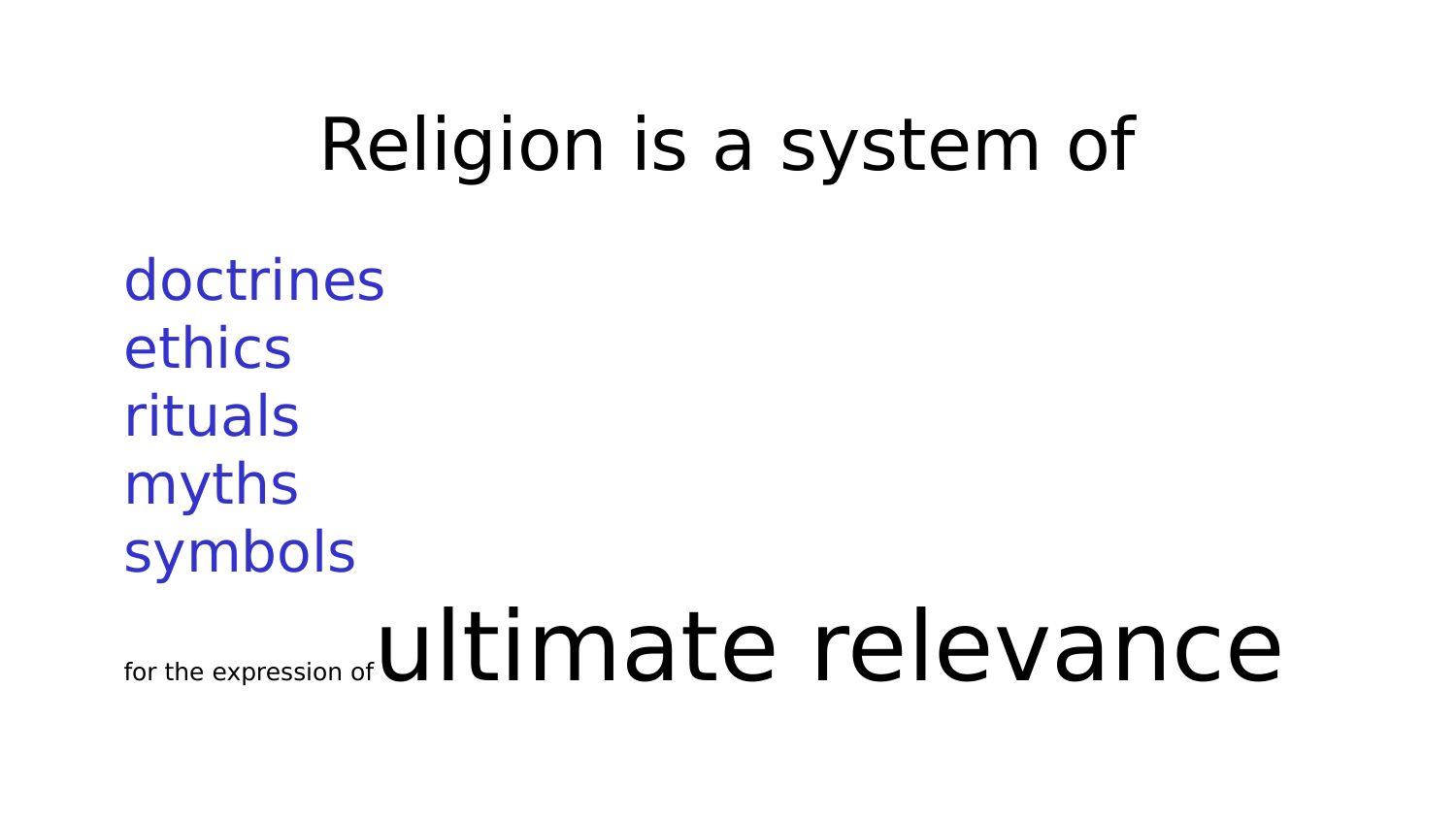

Religion is a system of
doctrines
ethics
rituals
myths
symbols
for the expression ofultimate relevance